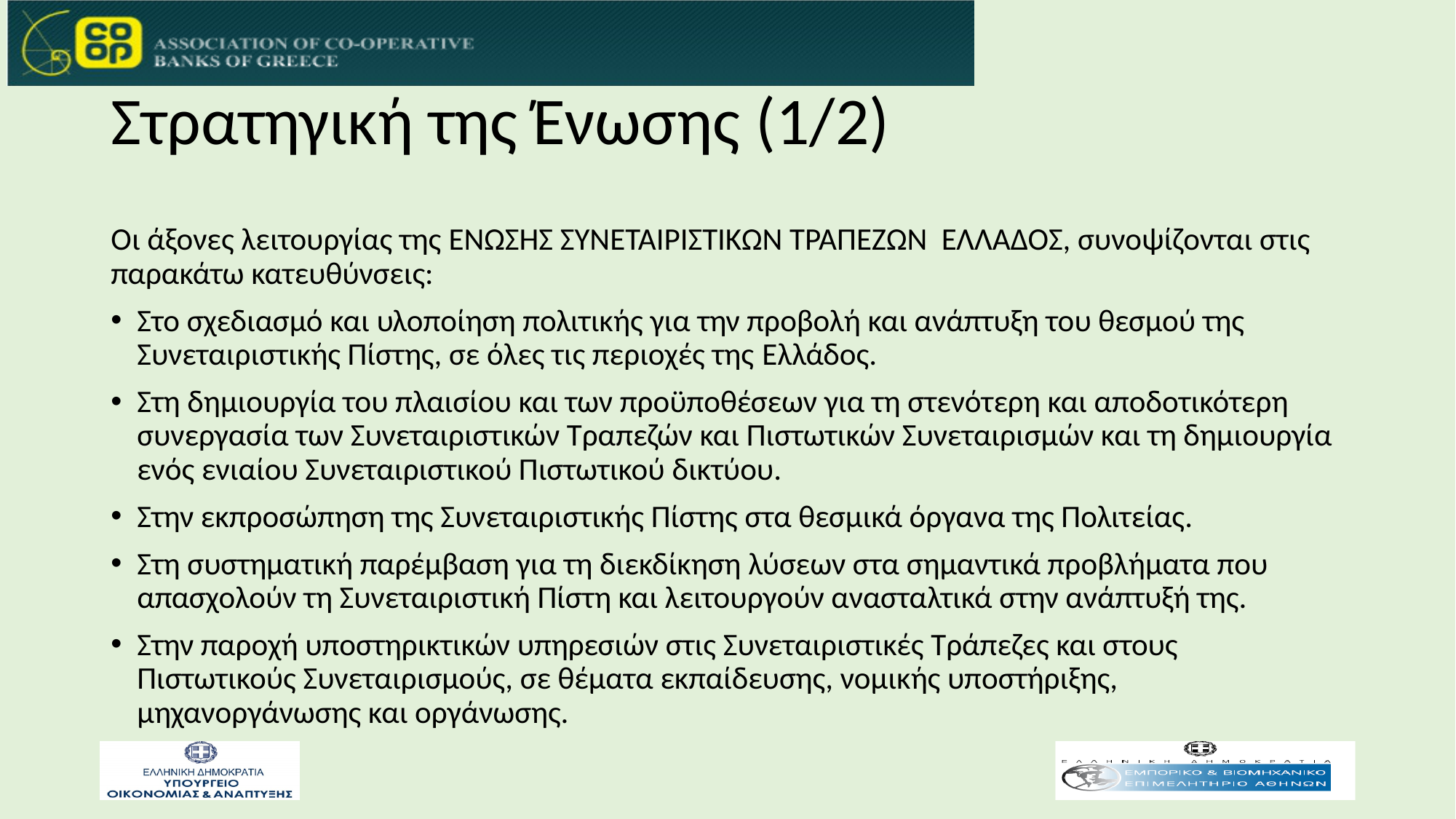

# Στρατηγική της Ένωσης (1/2)
Οι άξονες λειτουργίας της ΕΝΩΣΗΣ ΣΥΝΕΤΑΙΡΙΣΤΙΚΩΝ ΤΡΑΠΕΖΩΝ  ΕΛΛΑΔΟΣ, συνοψίζονται στις παρακάτω κατευθύνσεις:
Στο σχεδιασμό και υλοποίηση πολιτικής για την προβολή και ανάπτυξη του θεσμού της Συνεταιριστικής Πίστης, σε όλες τις περιοχές της Ελλάδος.
Στη δημιουργία του πλαισίου και των προϋποθέσεων για τη στενότερη και αποδοτικότερη συνεργασία των Συνεταιριστικών Τραπεζών και Πιστωτικών Συνεταιρισμών και τη δημιουργία ενός ενιαίου Συνεταιριστικού Πιστωτικού δικτύου.
Στην εκπροσώπηση της Συνεταιριστικής Πίστης στα θεσμικά όργανα της Πολιτείας.
Στη συστηματική παρέμβαση για τη διεκδίκηση λύσεων στα σημαντικά προβλήματα που απασχολούν τη Συνεταιριστική Πίστη και λειτουργούν ανασταλτικά στην ανάπτυξή της.
Στην παροχή υποστηρικτικών υπηρεσιών στις Συνεταιριστικές Τράπεζες και στους Πιστωτικούς Συνεταιρισμούς, σε θέματα εκπαίδευσης, νομικής υποστήριξης, μηχανοργάνωσης και οργάνωσης.